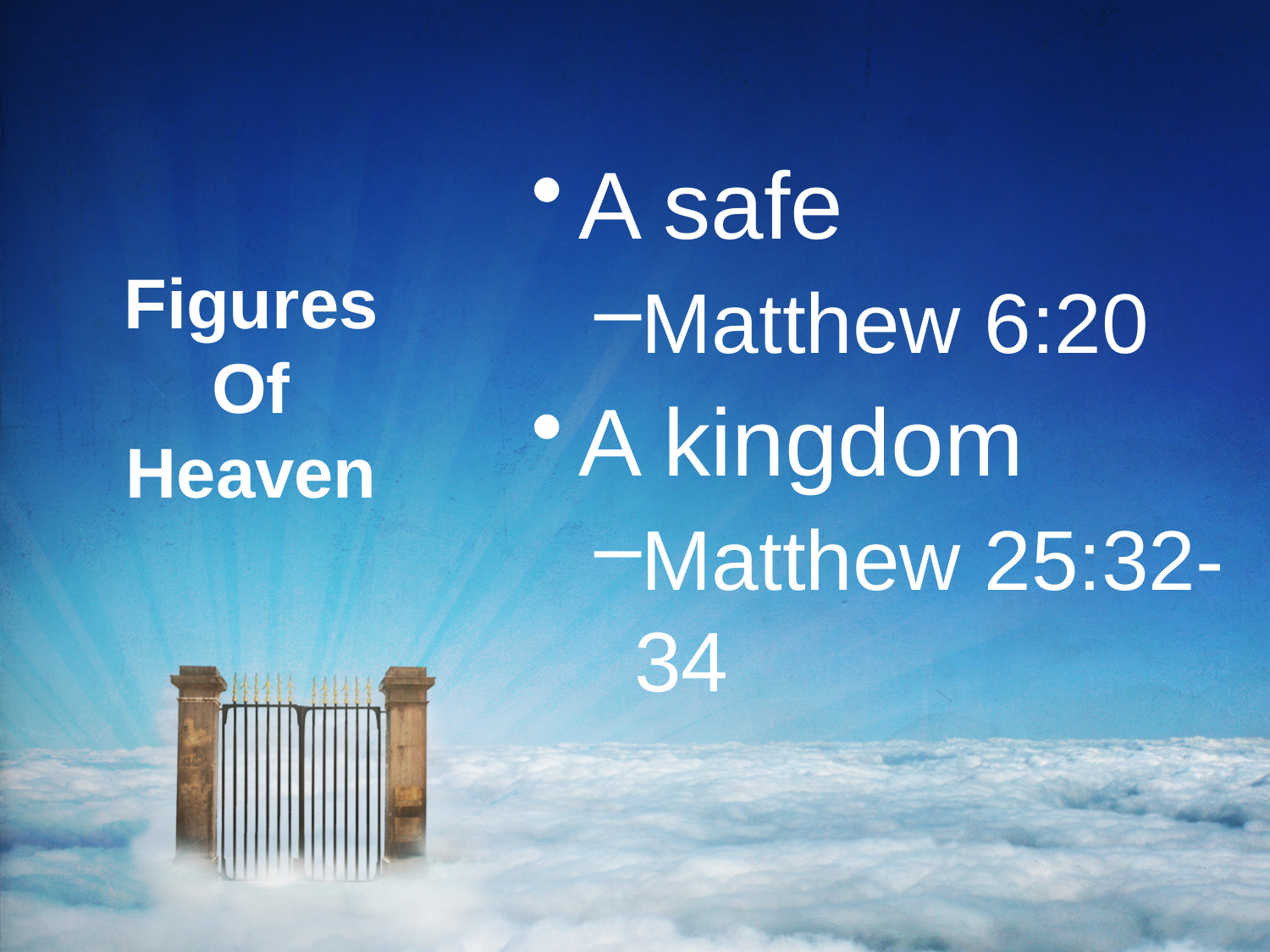

A safe
Matthew 6:20
A kingdom
Matthew 25:32-34
# Figures Of Heaven